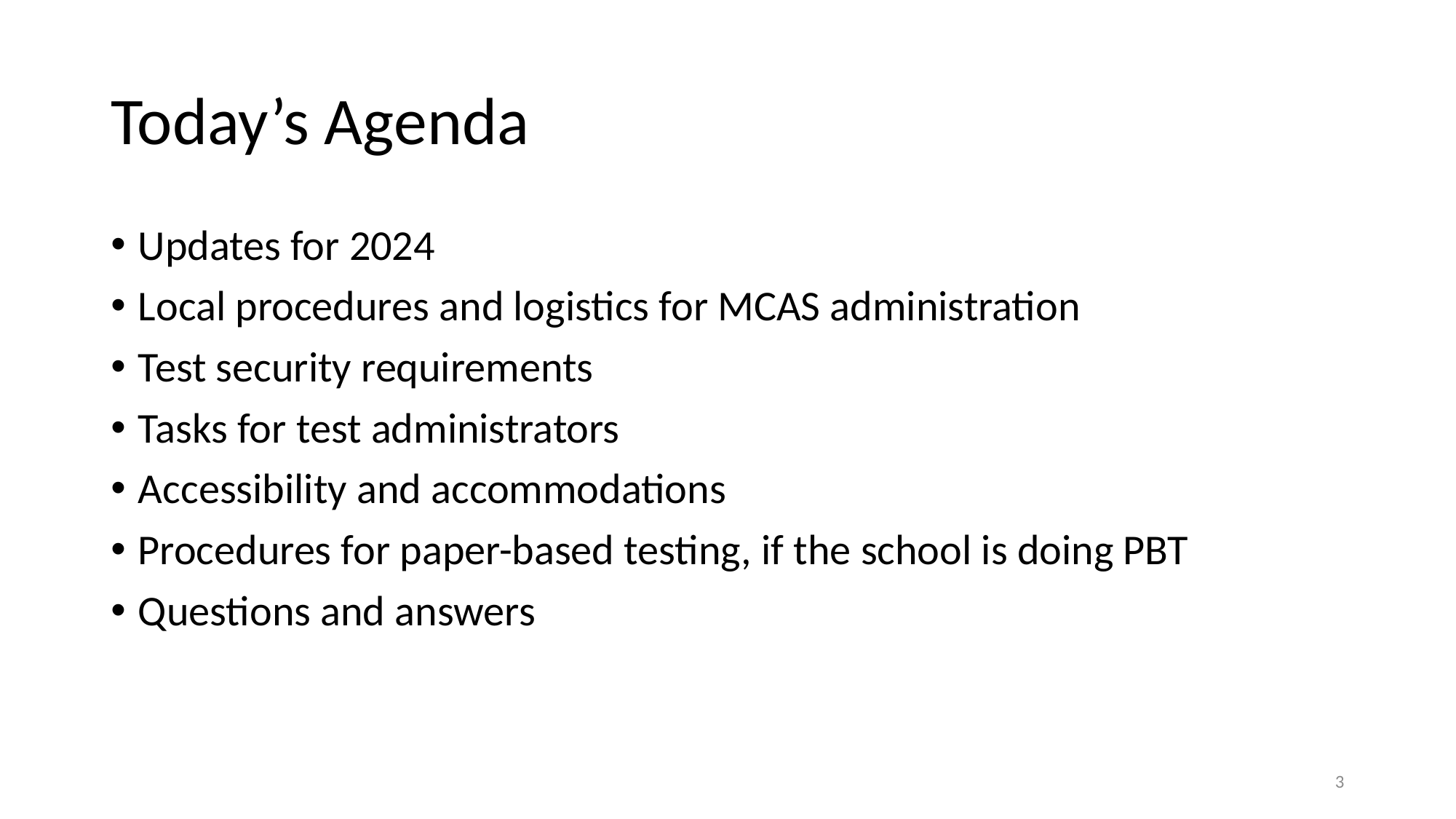

# Today’s Agenda
Updates for 2024
Local procedures and logistics for MCAS administration
Test security requirements
Tasks for test administrators
Accessibility and accommodations
Procedures for paper-based testing, if the school is doing PBT
Questions and answers
3